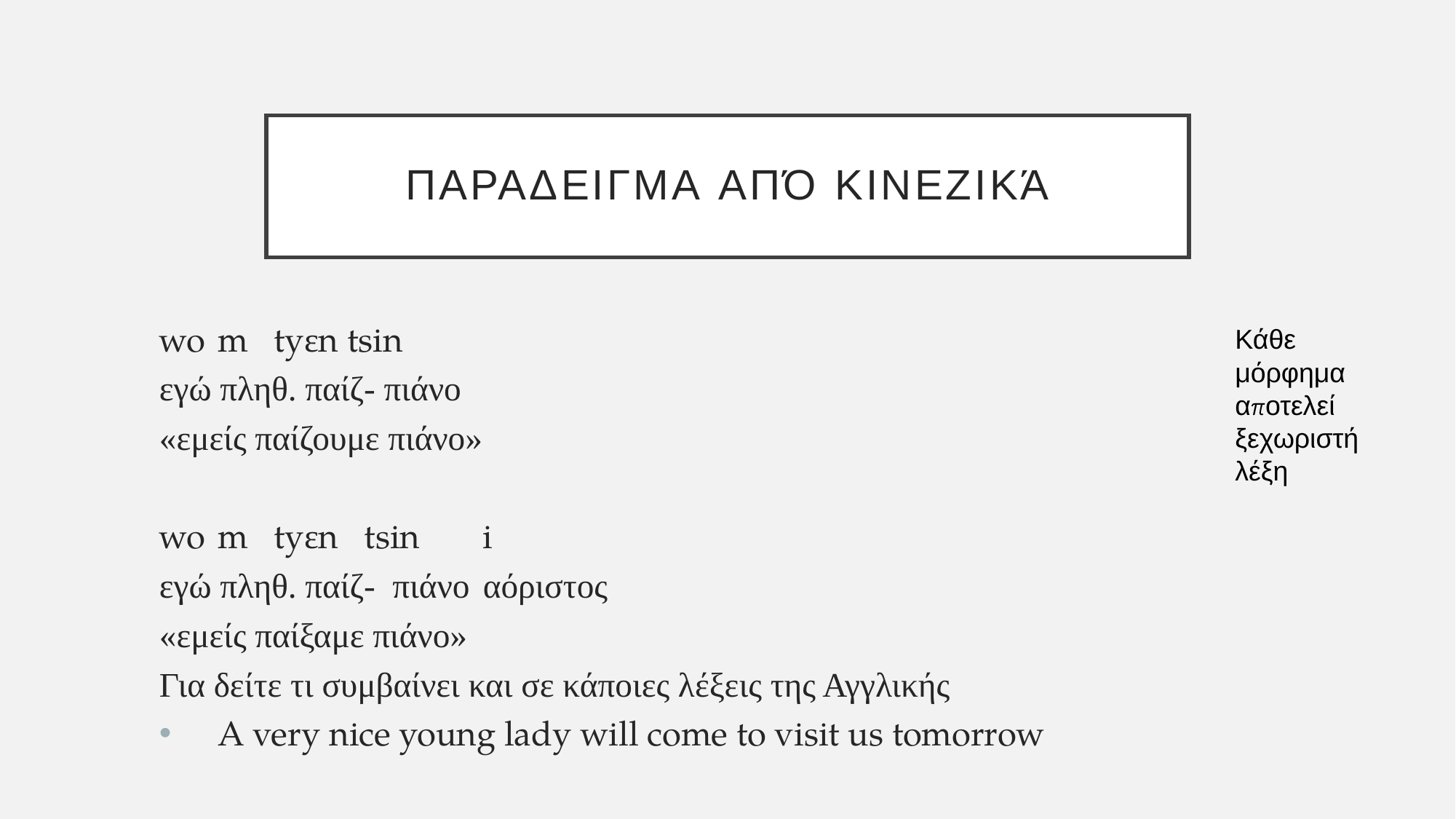

# ΠαΡΑδειγμα από Κινεζικά
wo	m   tyεn tsin
εγώ πληθ. παίζ- πιάνο
«εμείς παίζουμε πιάνο»

wo	m   tyεn   tsin	i
εγώ πληθ. παίζ-  πιάνο	αόριστος
«εμείς παίξαμε πιάνο»
Για δείτε τι συμβαίνει και σε κάποιες λέξεις της Αγγλικής
A very nice young lady will come to visit us tomorrow

Κάθε μόρφημα αποτελεί
ξεχωριστή
λέξη